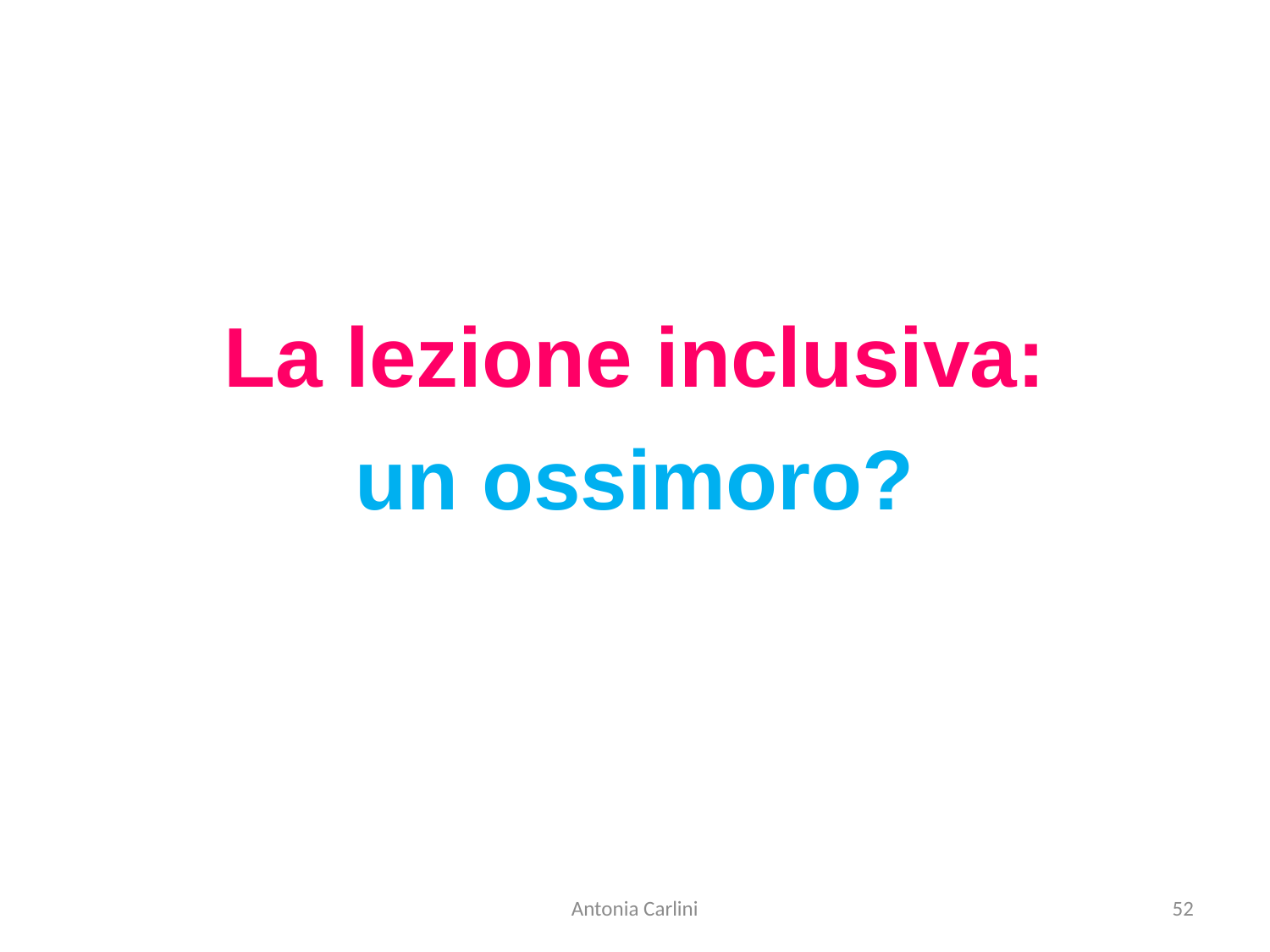

La lezione inclusiva:
un ossimoro?
Antonia Carlini
52